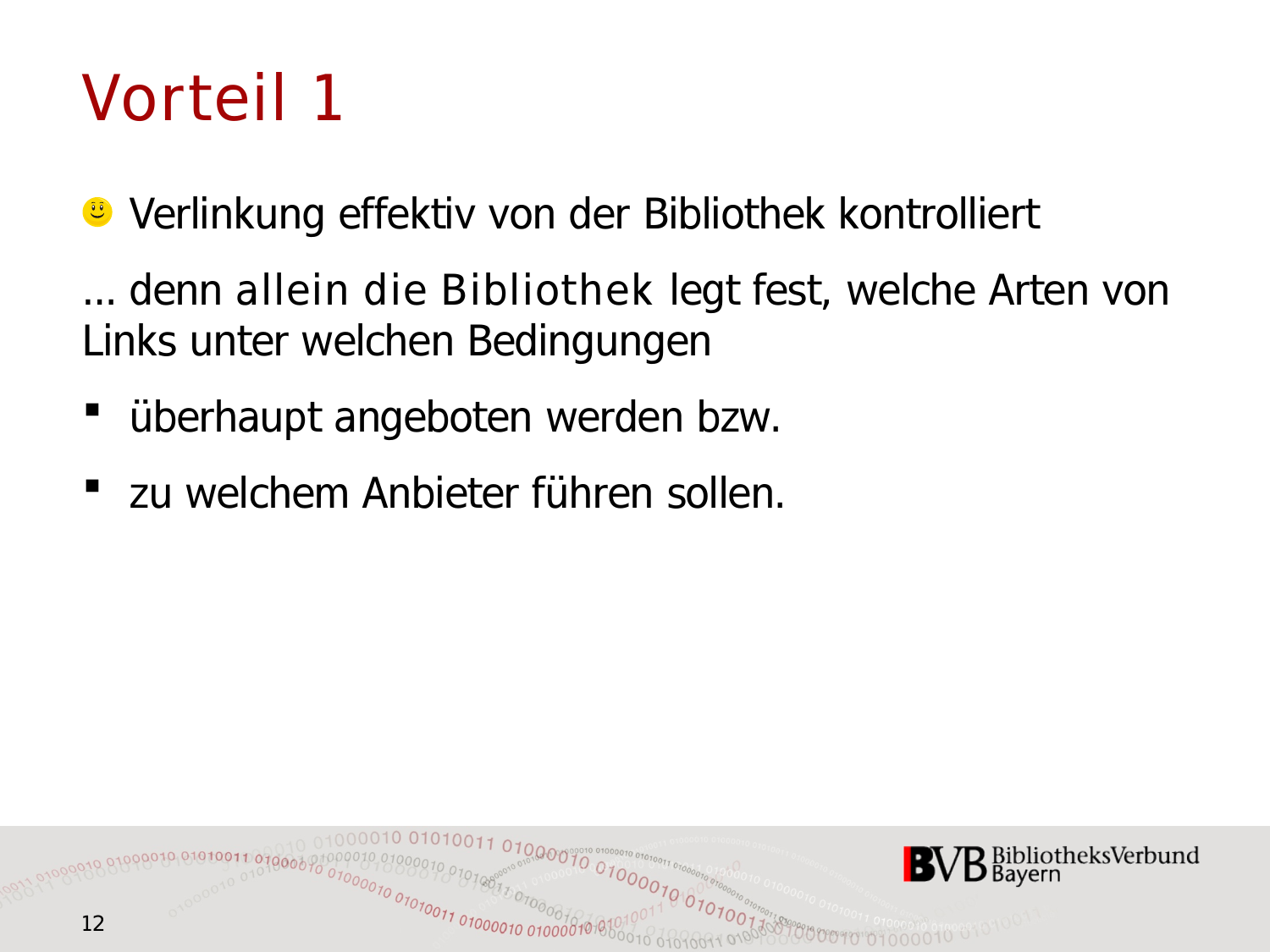

# Vorteil 1
Verlinkung effektiv von der Bibliothek kontrolliert
… denn allein die Bibliothek legt fest, welche Arten von Links unter welchen Bedingungen
überhaupt angeboten werden bzw.
zu welchem Anbieter führen sollen.
12